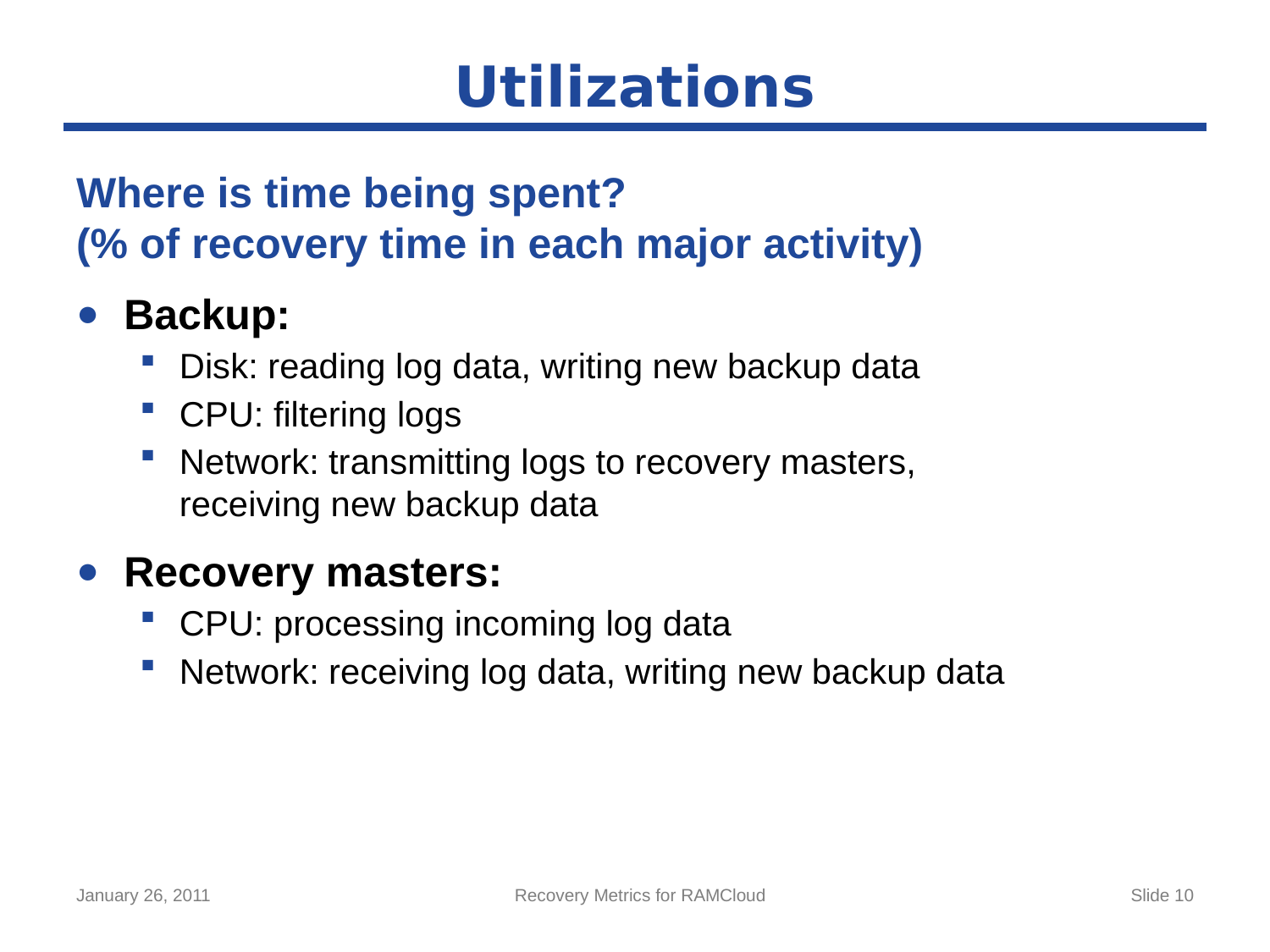

# Utilizations
Where is time being spent?
(% of recovery time in each major activity)
Backup:
Disk: reading log data, writing new backup data
CPU: filtering logs
Network: transmitting logs to recovery masters,
receiving new backup data
Recovery masters:
CPU: processing incoming log data
Network: receiving log data, writing new backup data
January 26, 2011
Recovery Metrics for RAMCloud
Slide 10